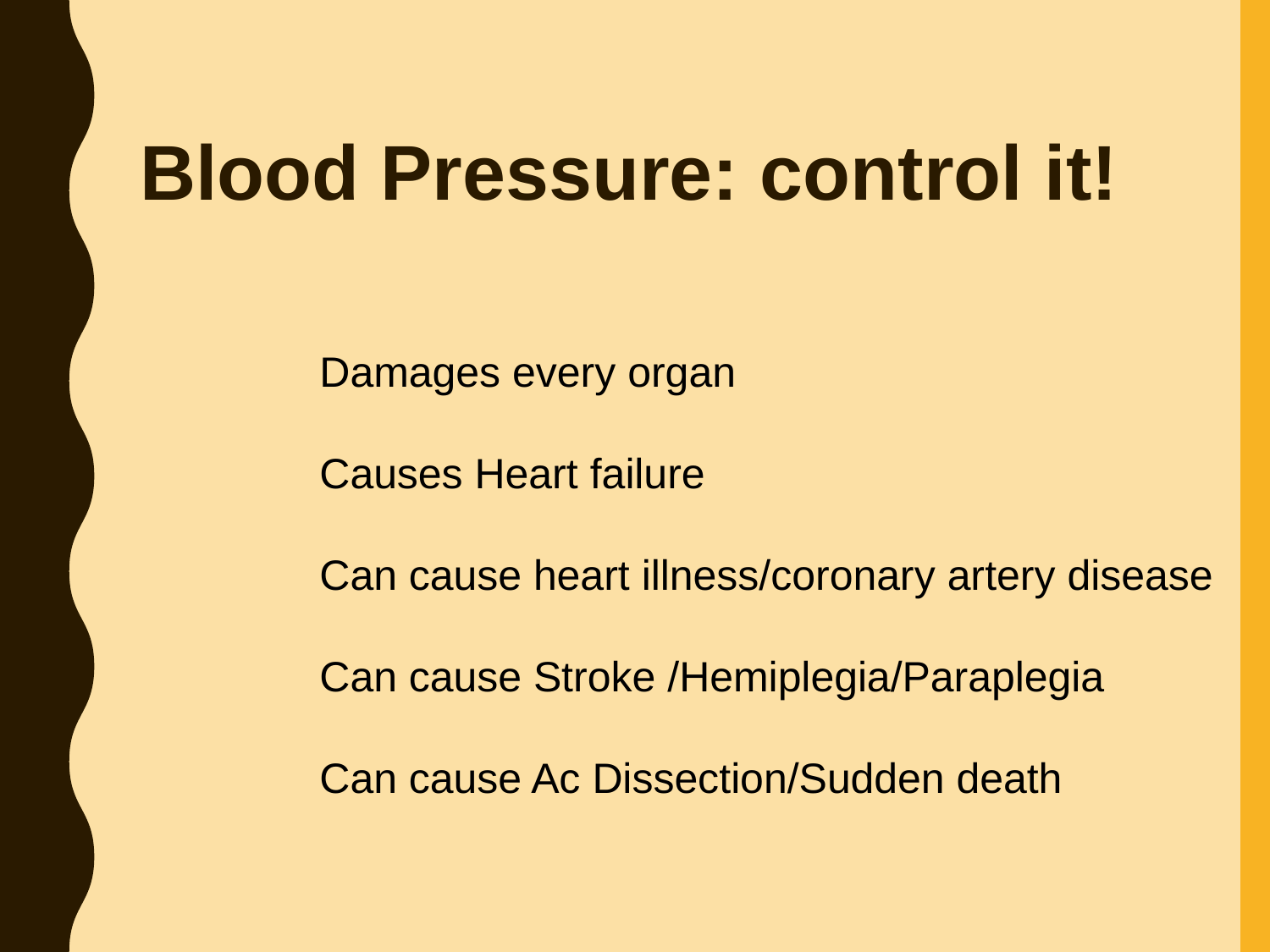

# Blood Pressure: control it!
Damages every organ

Causes Heart failure

Can cause heart illness/coronary artery disease

Can cause Stroke /Hemiplegia/Paraplegia

Can cause Ac Dissection/Sudden death